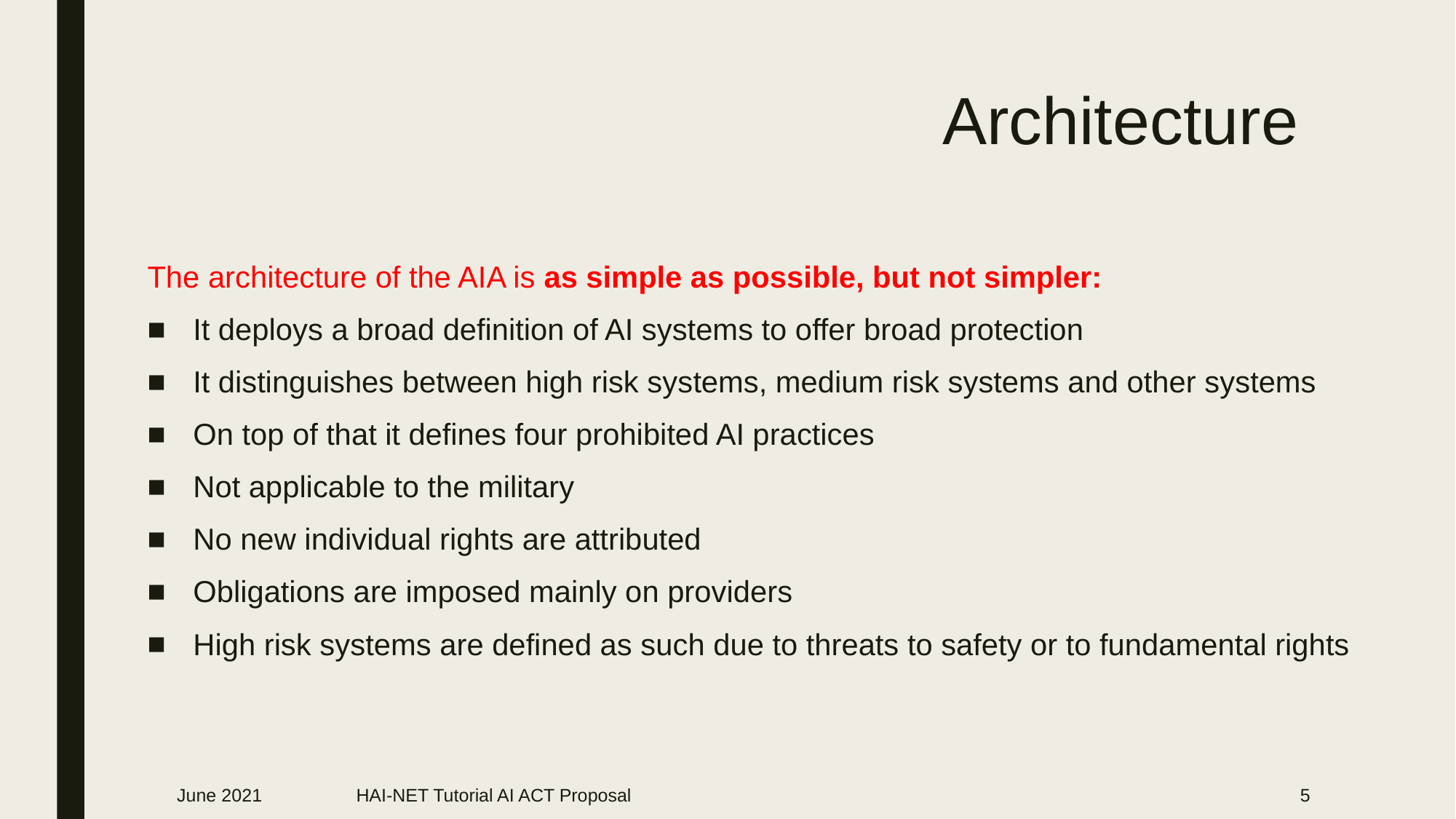

# Architecture

The architecture of the AIA is as simple as possible, but not simpler:
It deploys a broad definition of AI systems to offer broad protection
It distinguishes between high risk systems, medium risk systems and other systems
On top of that it defines four prohibited AI practices
Not applicable to the military
No new individual rights are attributed
Obligations are imposed mainly on providers
High risk systems are defined as such due to threats to safety or to fundamental rights

June 2021
HAI-NET Tutorial AI ACT Proposal
5